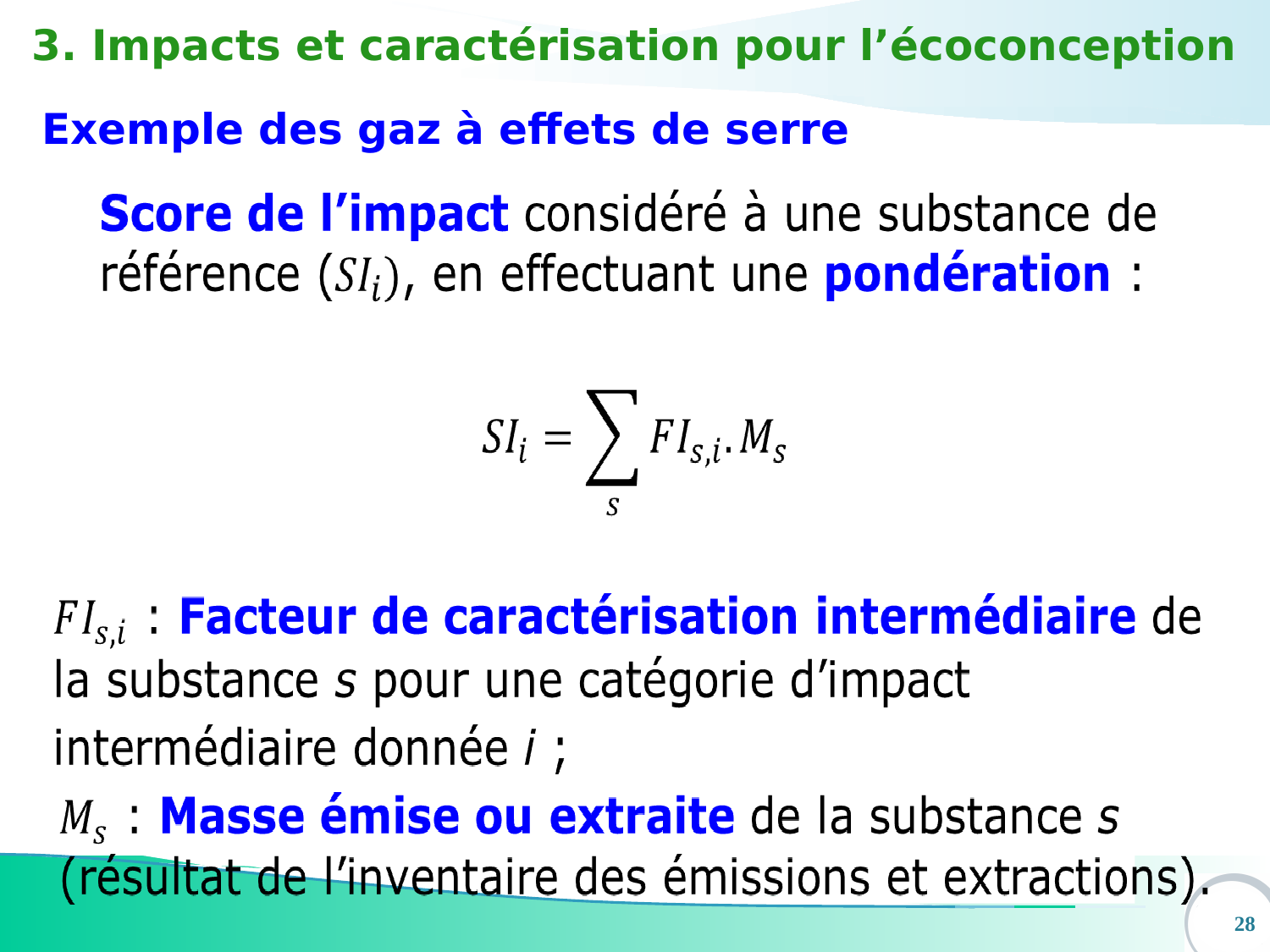

# 3. Impacts et caractérisation pour l’écoconception
Exemple des gaz à effets de serre

28